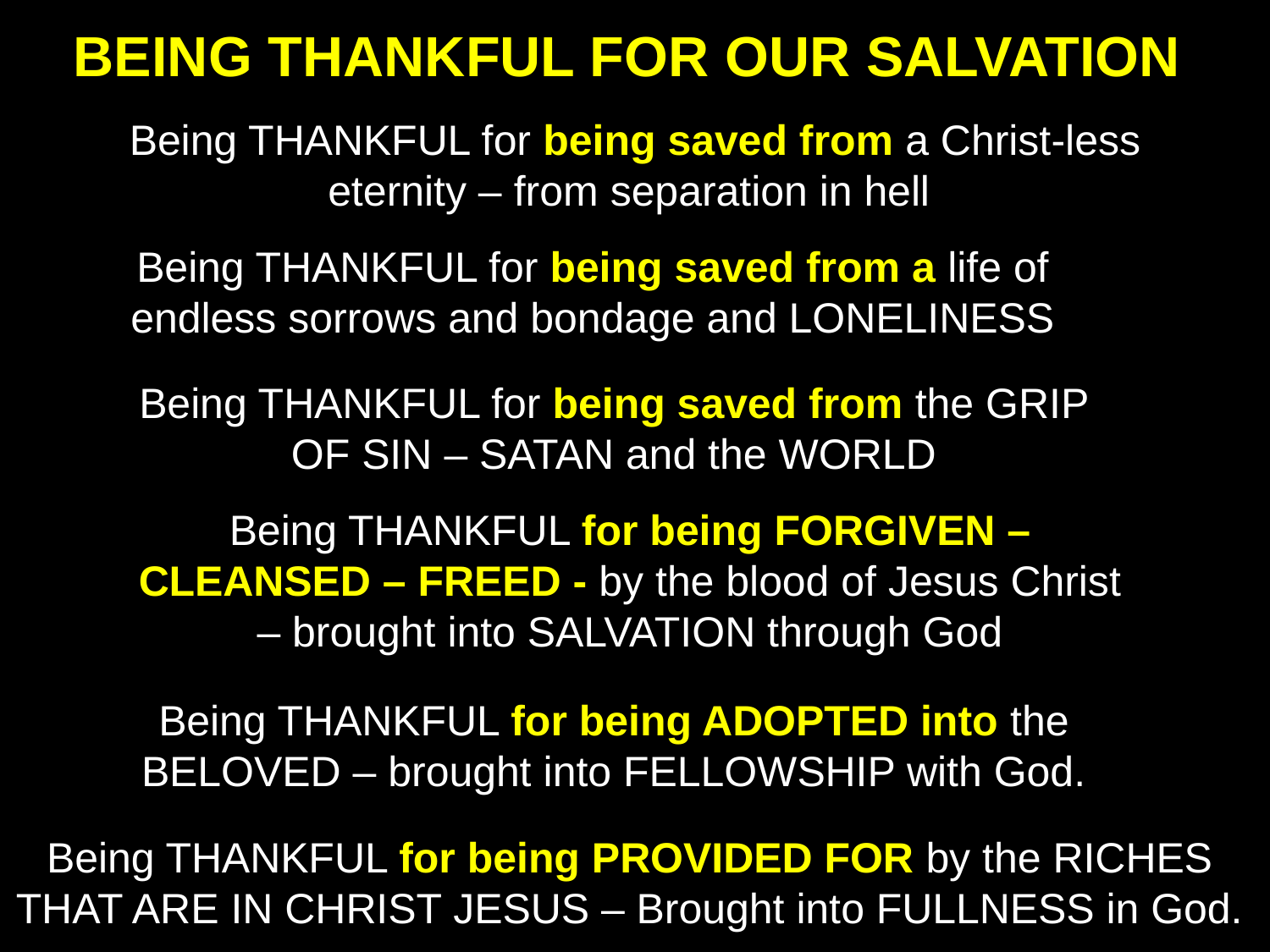

BEING THANKFUL FOR OUR SALVATION
Being THANKFUL for being saved from a Christ-less eternity – from separation in hell
Being THANKFUL for being saved from a life of endless sorrows and bondage and LONELINESS
Being THANKFUL for being saved from the GRIP OF SIN – SATAN and the WORLD
Being THANKFUL for being FORGIVEN – CLEANSED – FREED - by the blood of Jesus Christ – brought into SALVATION through God
Being THANKFUL for being ADOPTED into the BELOVED – brought into FELLOWSHIP with God.
Being THANKFUL for being PROVIDED FOR by the RICHES THAT ARE IN CHRIST JESUS – Brought into FULLNESS in God.